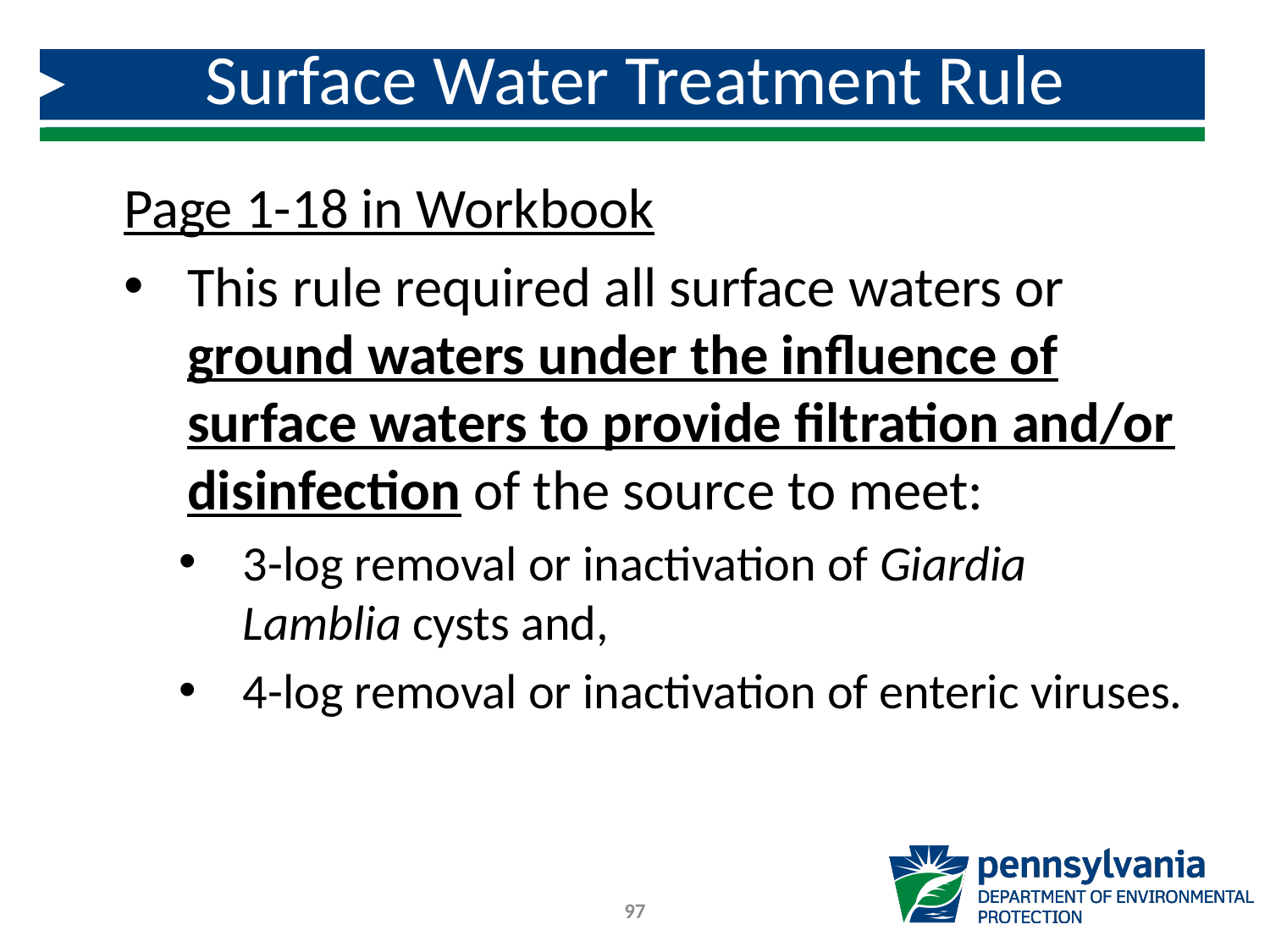

# Surface Water Treatment Rule
Page 1-18 in Workbook
This rule required all surface waters or ground waters under the influence of surface waters to provide filtration and/or disinfection of the source to meet:
3-log removal or inactivation of Giardia Lamblia cysts and,
4-log removal or inactivation of enteric viruses.

97